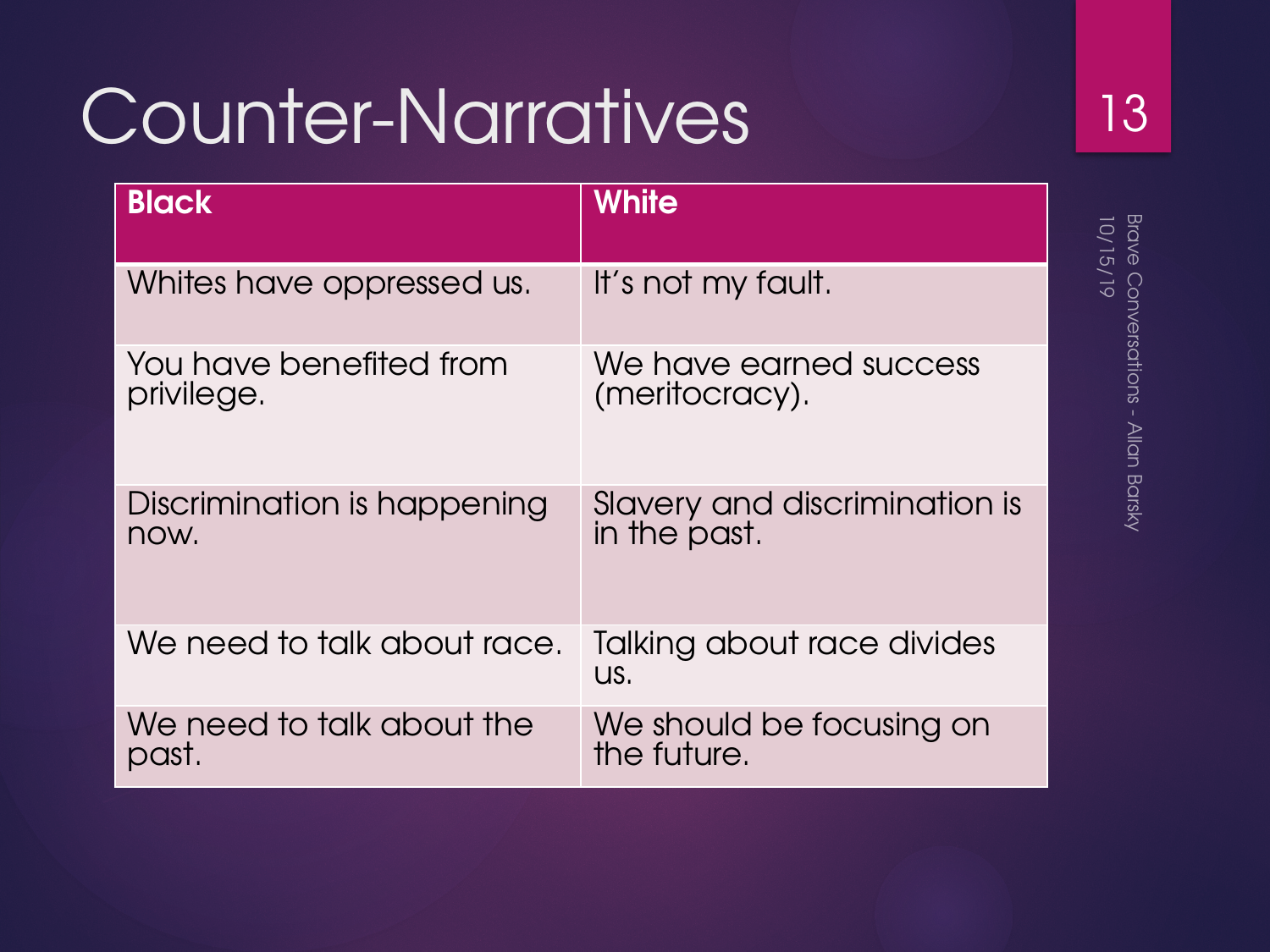

13
# Counter-Narratives
| Black | White |
| --- | --- |
| Whites have oppressed us. | It’s not my fault. |
| You have benefited from privilege. | We have earned success (meritocracy). |
| Discrimination is happening now. | Slavery and discrimination is in the past. |
| We need to talk about race. | Talking about race divides us. |
| We need to talk about the past. | We should be focusing on the future. |
10/15/19
Brave Conversations - Allan Barsky